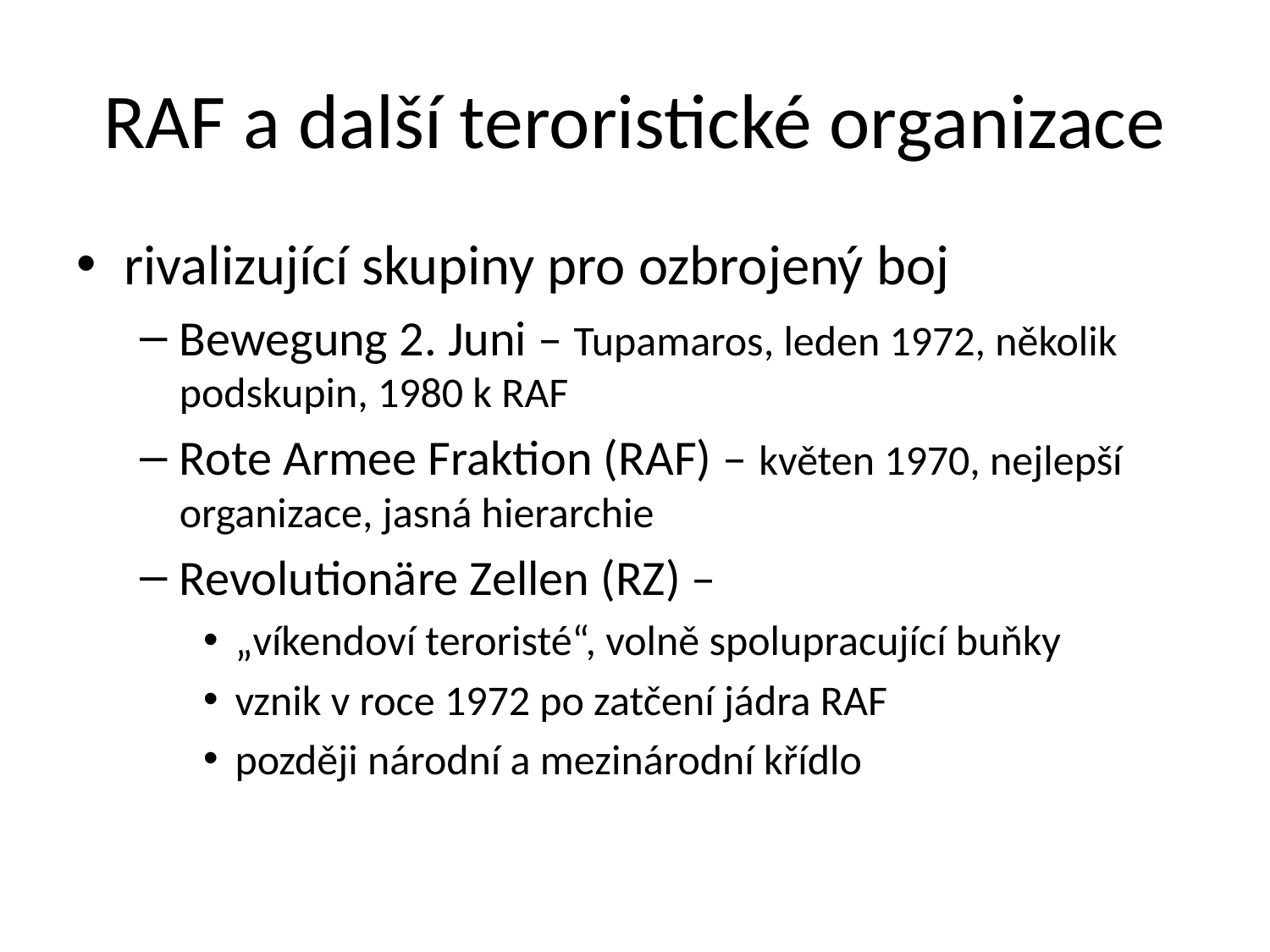

# RAF a další teroristické organizace
rivalizující skupiny pro ozbrojený boj
Bewegung 2. Juni – Tupamaros, leden 1972, několik podskupin, 1980 k RAF
Rote Armee Fraktion (RAF) – květen 1970, nejlepší organizace, jasná hierarchie
Revolutionäre Zellen (RZ) –
„víkendoví teroristé“, volně spolupracující buňky
vznik v roce 1972 po zatčení jádra RAF
později národní a mezinárodní křídlo